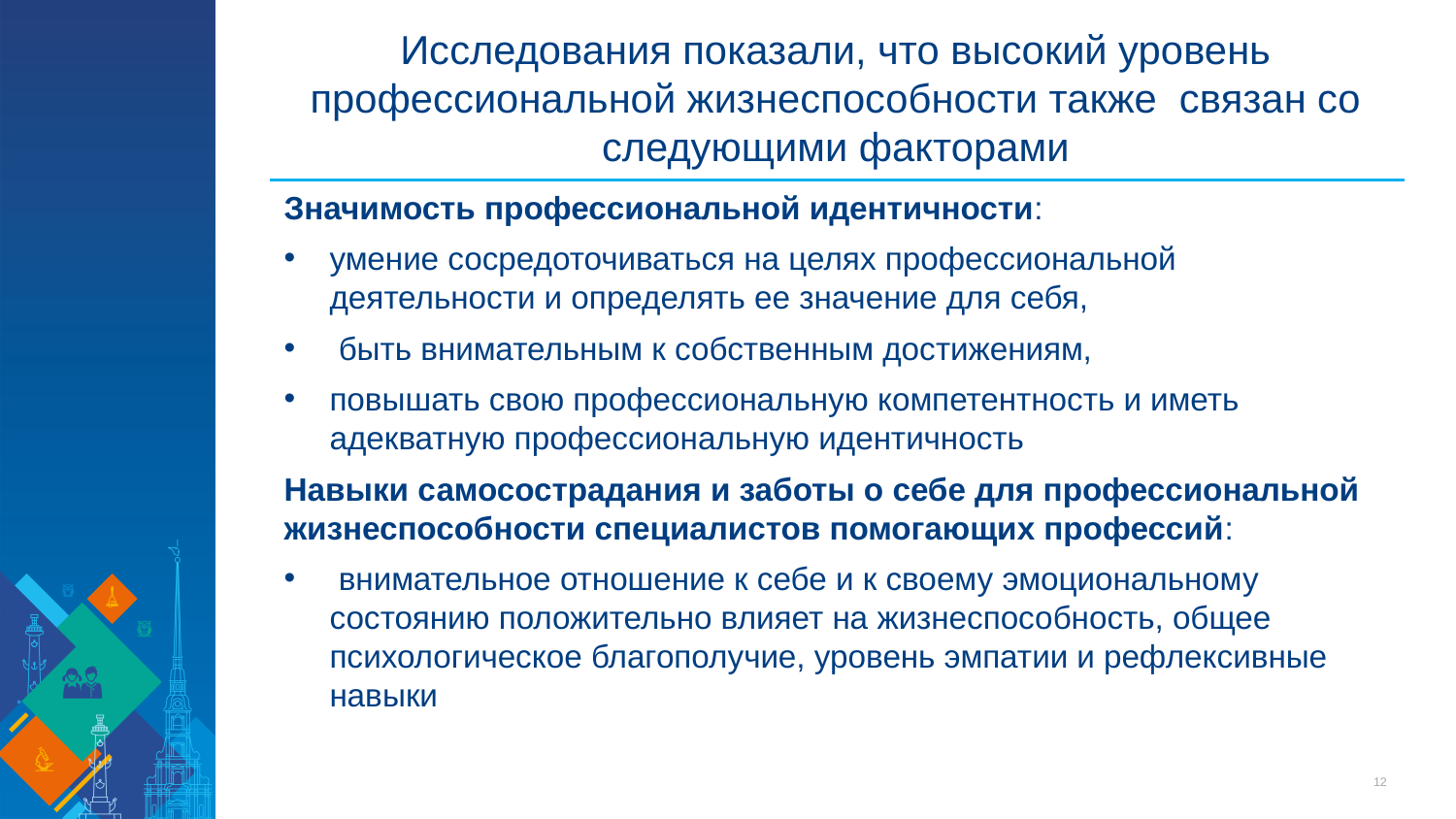

# Исследования показали, что высокий уровень профессиональной жизнеспособности также  связан со следующими факторами
Значимость профессиональной идентичности:
умение сосредоточиваться на целях профессиональной деятельности и определять ее значение для себя,
 быть внимательным к собственным достижениям,
повышать свою профессиональную компетентность и иметь адекватную профессиональную идентичность
Навыки самосострадания и заботы о себе для профессиональной жизнеспособности специалистов помогающих профессий:
 внимательное отношение к себе и к своему эмоциональному состоянию положительно влияет на жизнеспособность, общее психологическое благополучие, уровень эмпатии и рефлексивные навыки

12